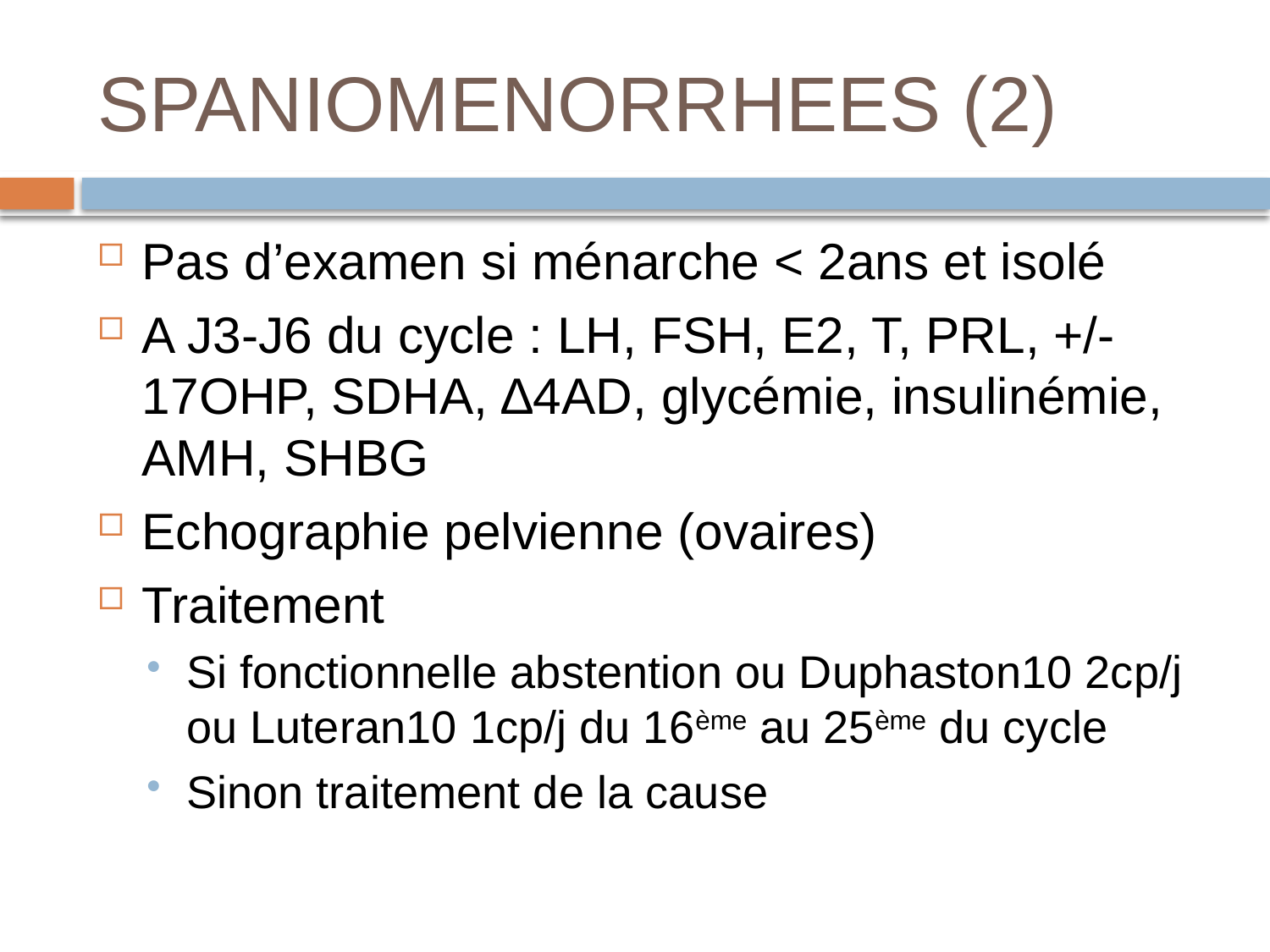

# SPANIOMENORRHEES (2)
Pas d’examen si ménarche < 2ans et isolé
A J3-J6 du cycle : LH, FSH, E2, T, PRL, +/-17OHP, SDHA, ∆4AD, glycémie, insulinémie, AMH, SHBG
Echographie pelvienne (ovaires)
Traitement
Si fonctionnelle abstention ou Duphaston10 2cp/j ou Luteran10 1cp/j du 16ème au 25ème du cycle
Sinon traitement de la cause